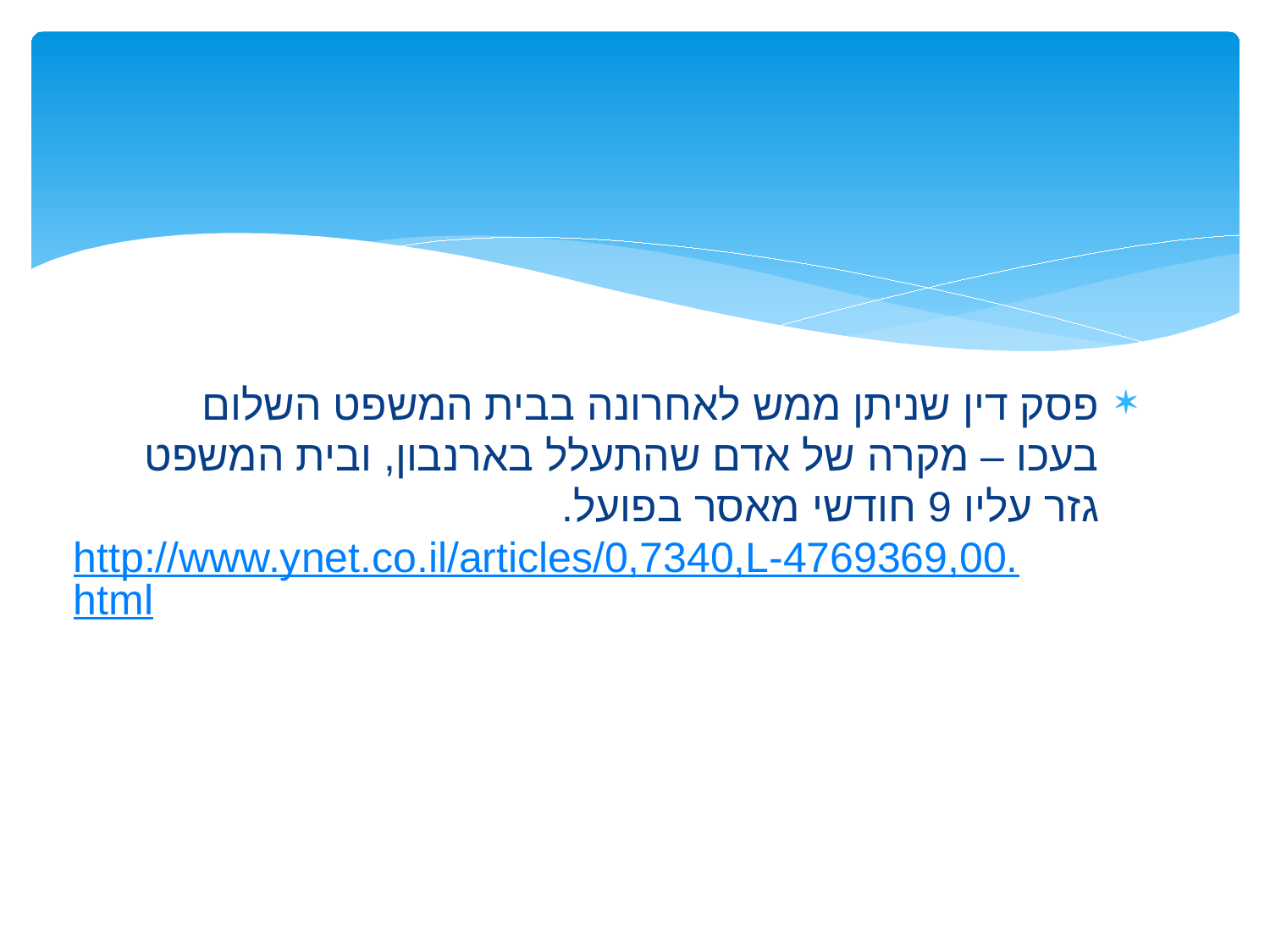

#
פסק דין שניתן ממש לאחרונה בבית המשפט השלום בעכו – מקרה של אדם שהתעלל בארנבון, ובית המשפט גזר עליו 9 חודשי מאסר בפועל. http://www.ynet.co.il/articles/0,7340,L-4769369,00.html